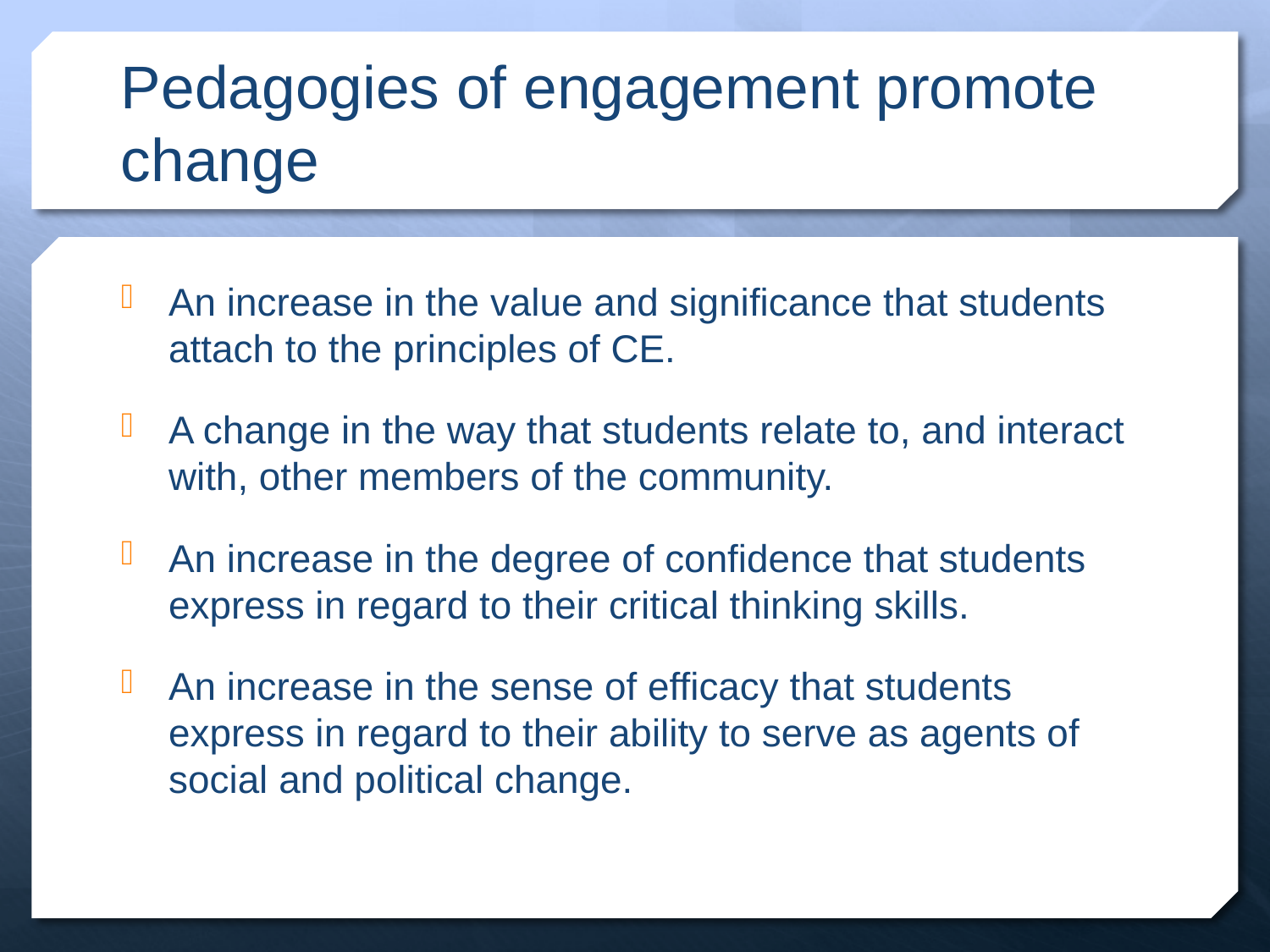

# Pedagogies of engagement promote change
An increase in the value and significance that students attach to the principles of CE.
A change in the way that students relate to, and interact with, other members of the community.
An increase in the degree of confidence that students express in regard to their critical thinking skills.
An increase in the sense of efficacy that students express in regard to their ability to serve as agents of social and political change.